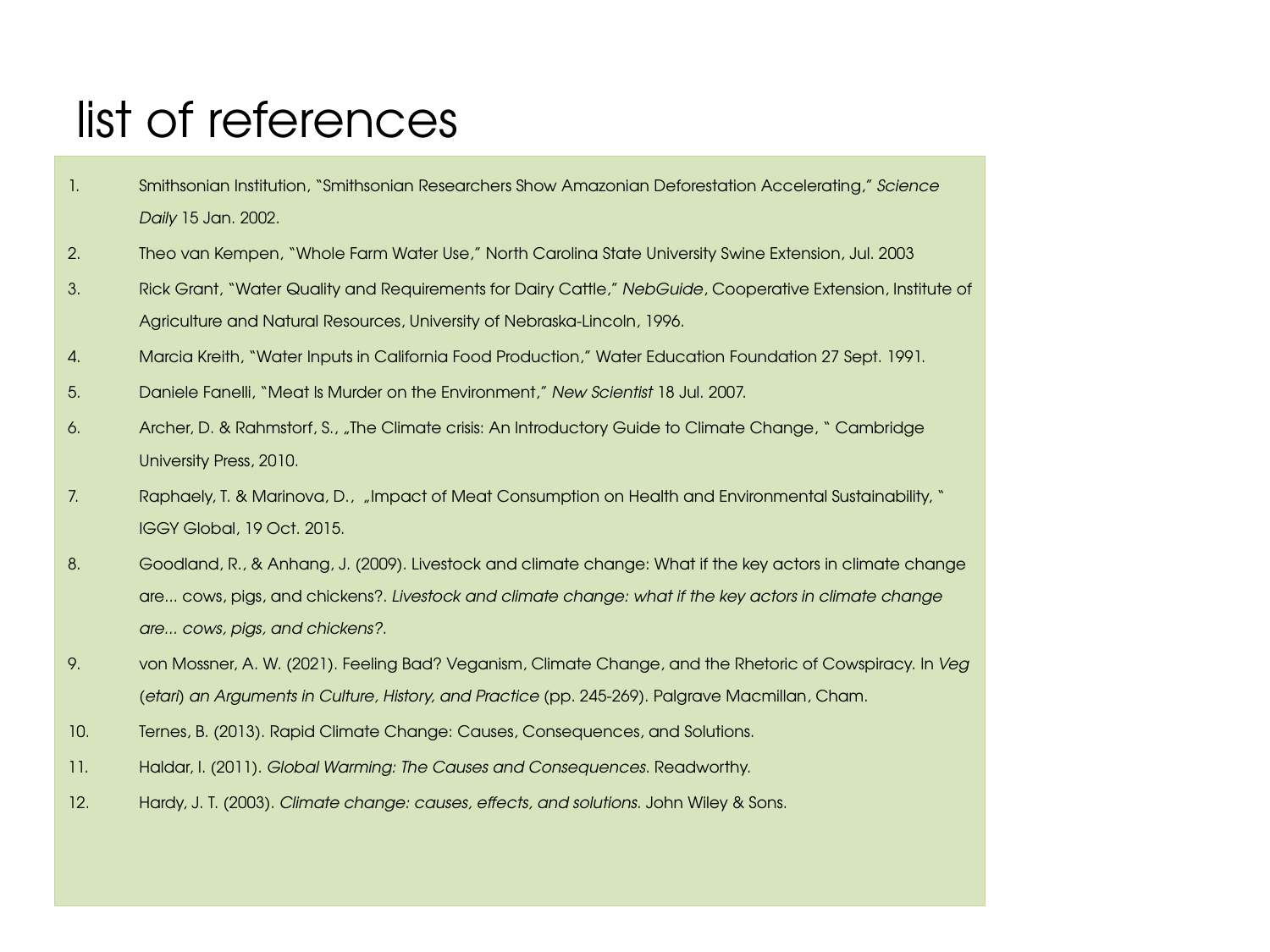

# list of references
Smithsonian Institution, “Smithsonian Researchers Show Amazonian Deforestation Accelerating,” Science Daily 15 Jan. 2002.
Theo van Kempen, “Whole Farm Water Use,” North Carolina State University Swine Extension, Jul. 2003
Rick Grant, “Water Quality and Requirements for Dairy Cattle,” NebGuide, Cooperative Extension, Institute of Agriculture and Natural Resources, University of Nebraska-Lincoln, 1996.
Marcia Kreith, “Water Inputs in California Food Production,” Water Education Foundation 27 Sept. 1991.
Daniele Fanelli, “Meat Is Murder on the Environment,” New Scientist 18 Jul. 2007.
Archer, D. & Rahmstorf, S., „The Climate crisis: An Introductory Guide to Climate Change, “ Cambridge University Press, 2010.
Raphaely, T. & Marinova, D.,  „Impact of Meat Consumption on Health and Environmental Sustainability, “ IGGY Global, 19 Oct. 2015.
Goodland, R., & Anhang, J. (2009). Livestock and climate change: What if the key actors in climate change are... cows, pigs, and chickens?. Livestock and climate change: what if the key actors in climate change are... cows, pigs, and chickens?.
von Mossner, A. W. (2021). Feeling Bad? Veganism, Climate Change, and the Rhetoric of Cowspiracy. In Veg (etari) an Arguments in Culture, History, and Practice (pp. 245-269). Palgrave Macmillan, Cham.
Ternes, B. (2013). Rapid Climate Change: Causes, Consequences, and Solutions.
Haldar, I. (2011). Global Warming: The Causes and Consequences. Readworthy.
Hardy, J. T. (2003). Climate change: causes, effects, and solutions. John Wiley & Sons.